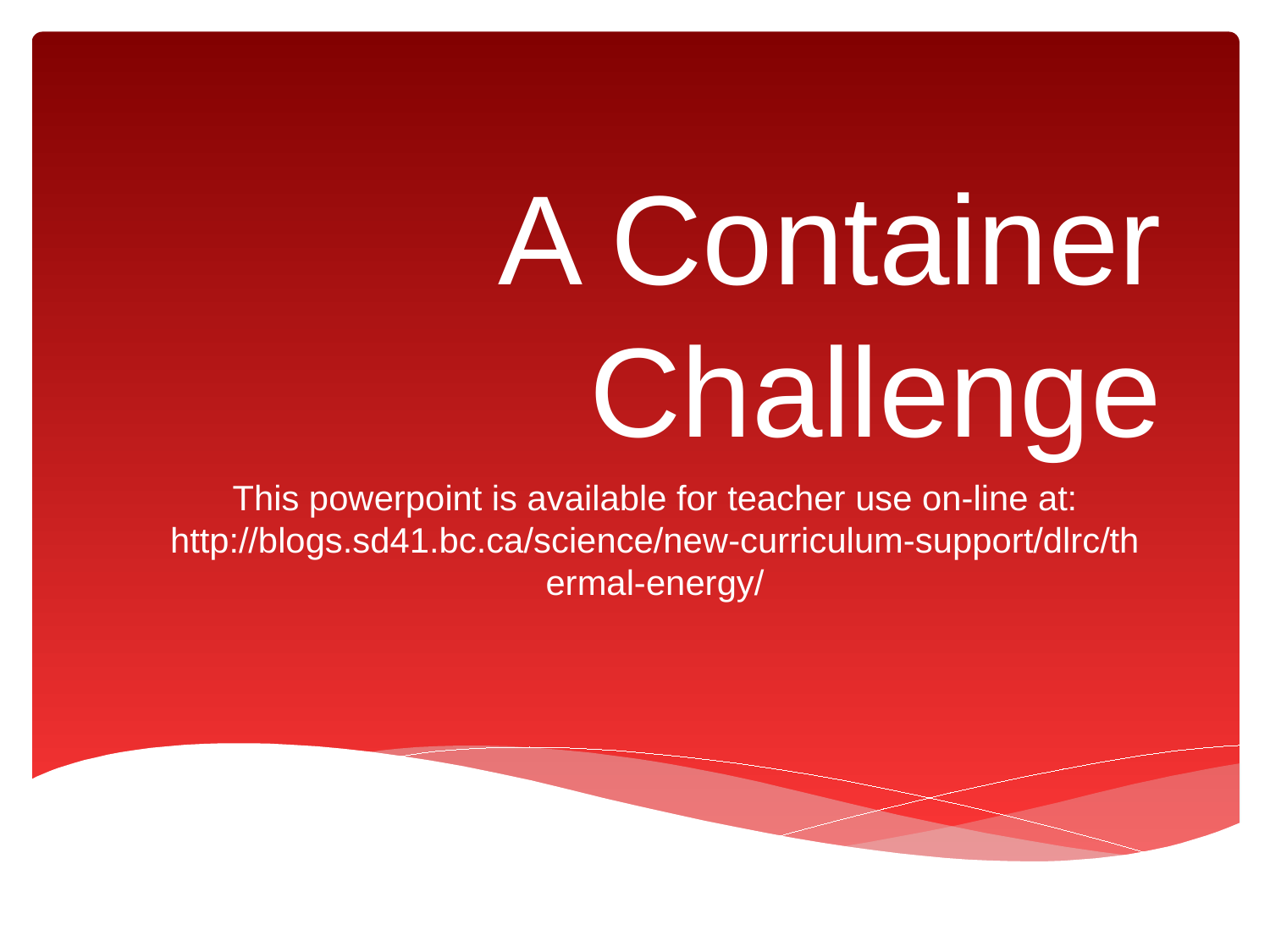

# A Container Challenge
This powerpoint is available for teacher use on-line at: http://blogs.sd41.bc.ca/science/new-curriculum-support/dlrc/thermal-energy/